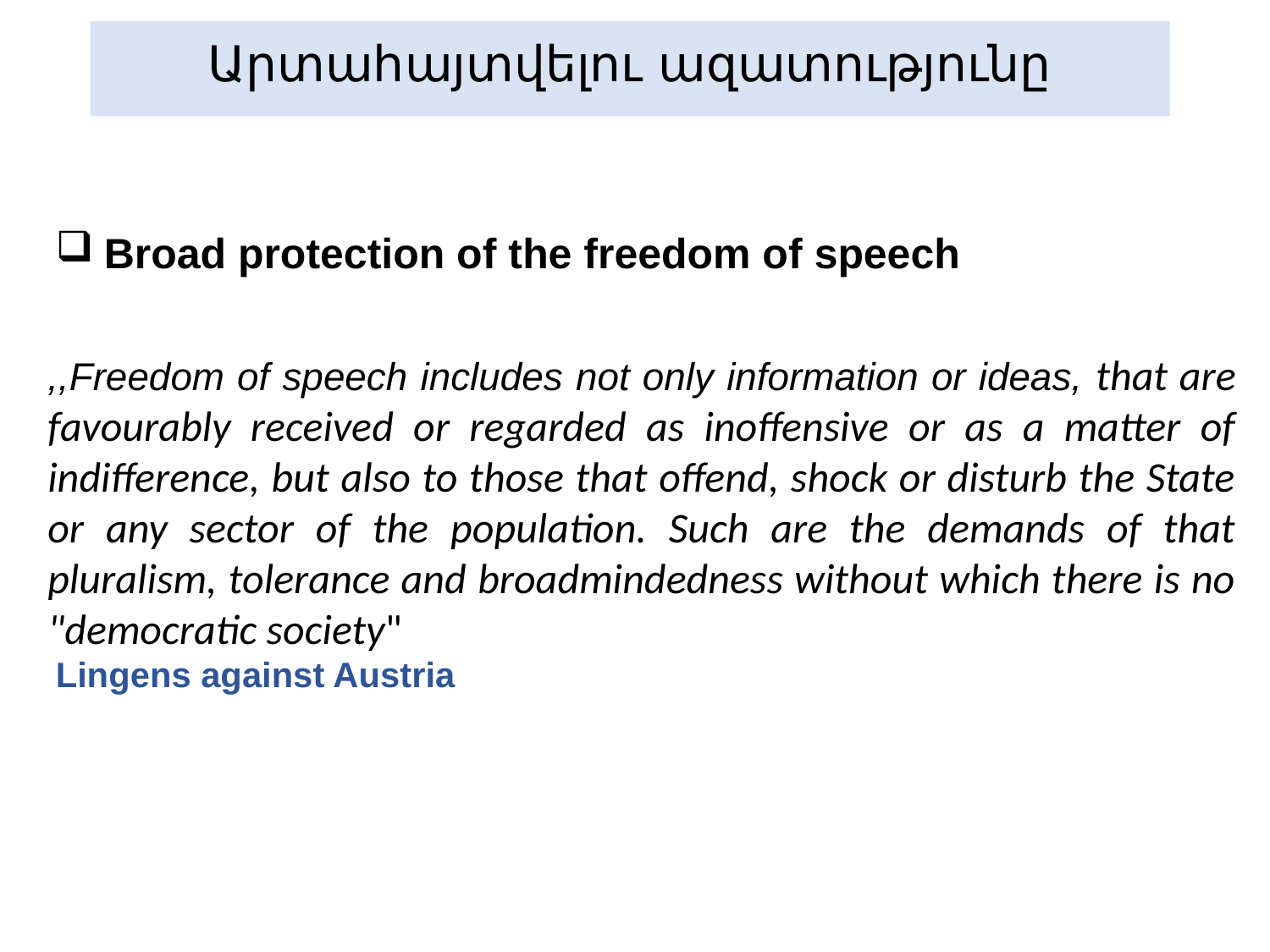

# Արտահայտվելու ազատությունը

Broad protection of the freedom of speech

,,Freedom of speech includes not only information or ideas, that are favourably received or regarded as inoffensive or as a matter of indifference, but also to those that offend, shock or disturb the State or any sector of the population. Such are the demands of that pluralism, tolerance and broadmindedness without which there is no "democratic society"
Lingens against Austria